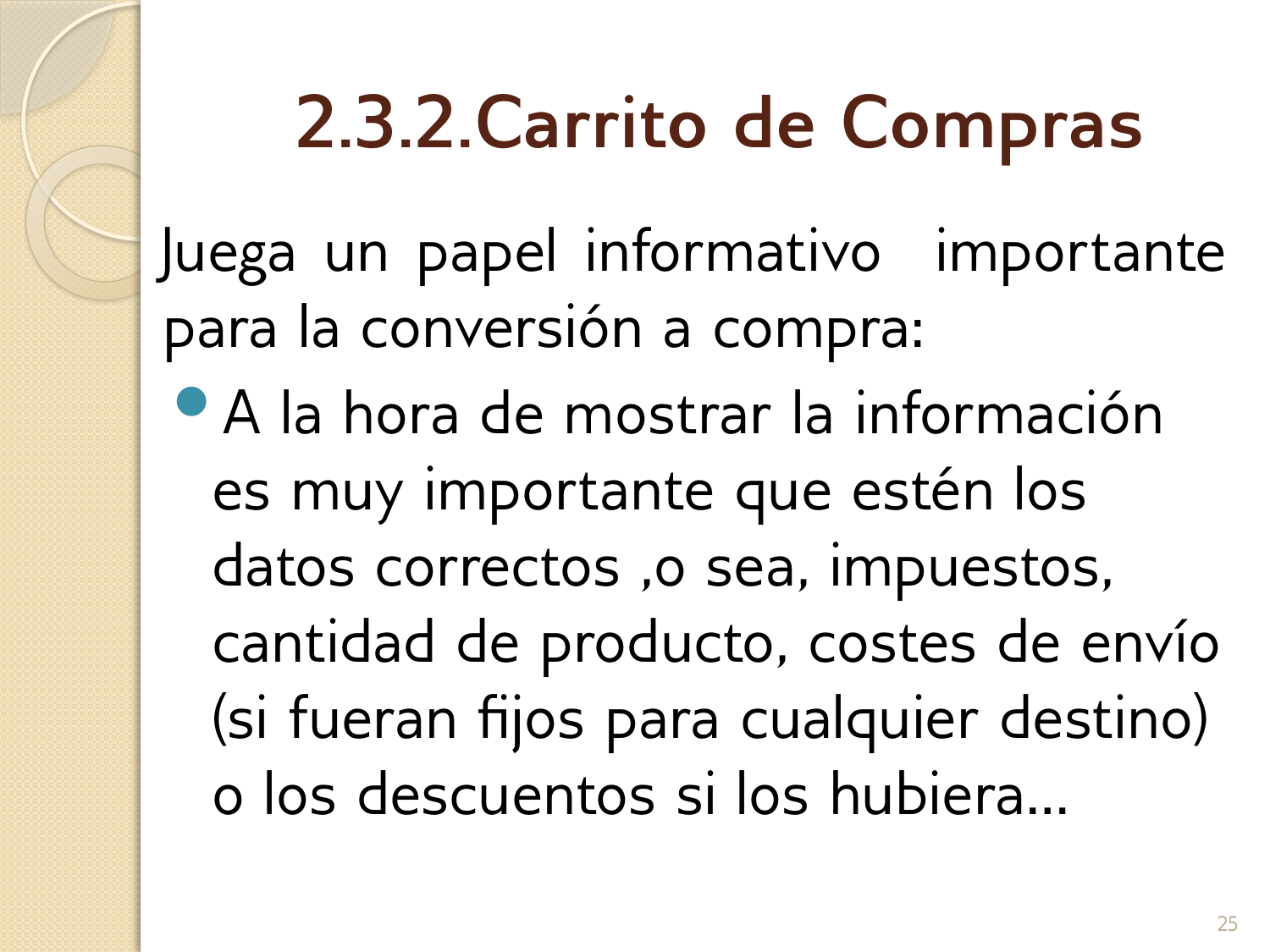

# 2.3.2.Carrito de Compras
Juega un papel informativo  importante para la conversión a compra:
A la hora de mostrar la información es muy importante que estén los datos correctos ,o sea, impuestos, cantidad de producto, costes de envío (si fueran fijos para cualquier destino) o los descuentos si los hubiera…
25